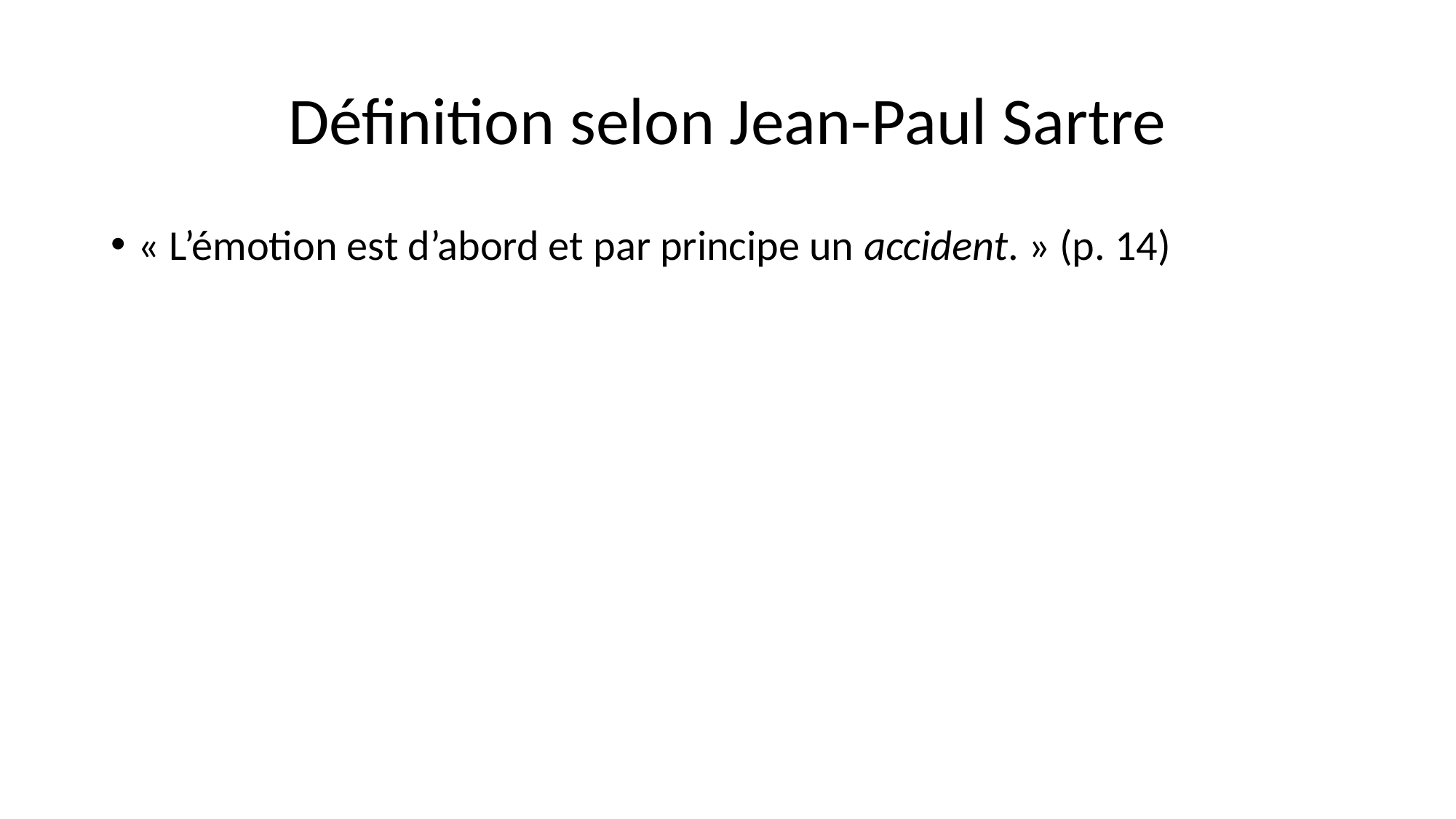

# Définition selon Jean-Paul Sartre
« L’émotion est d’abord et par principe un accident. » (p. 14)